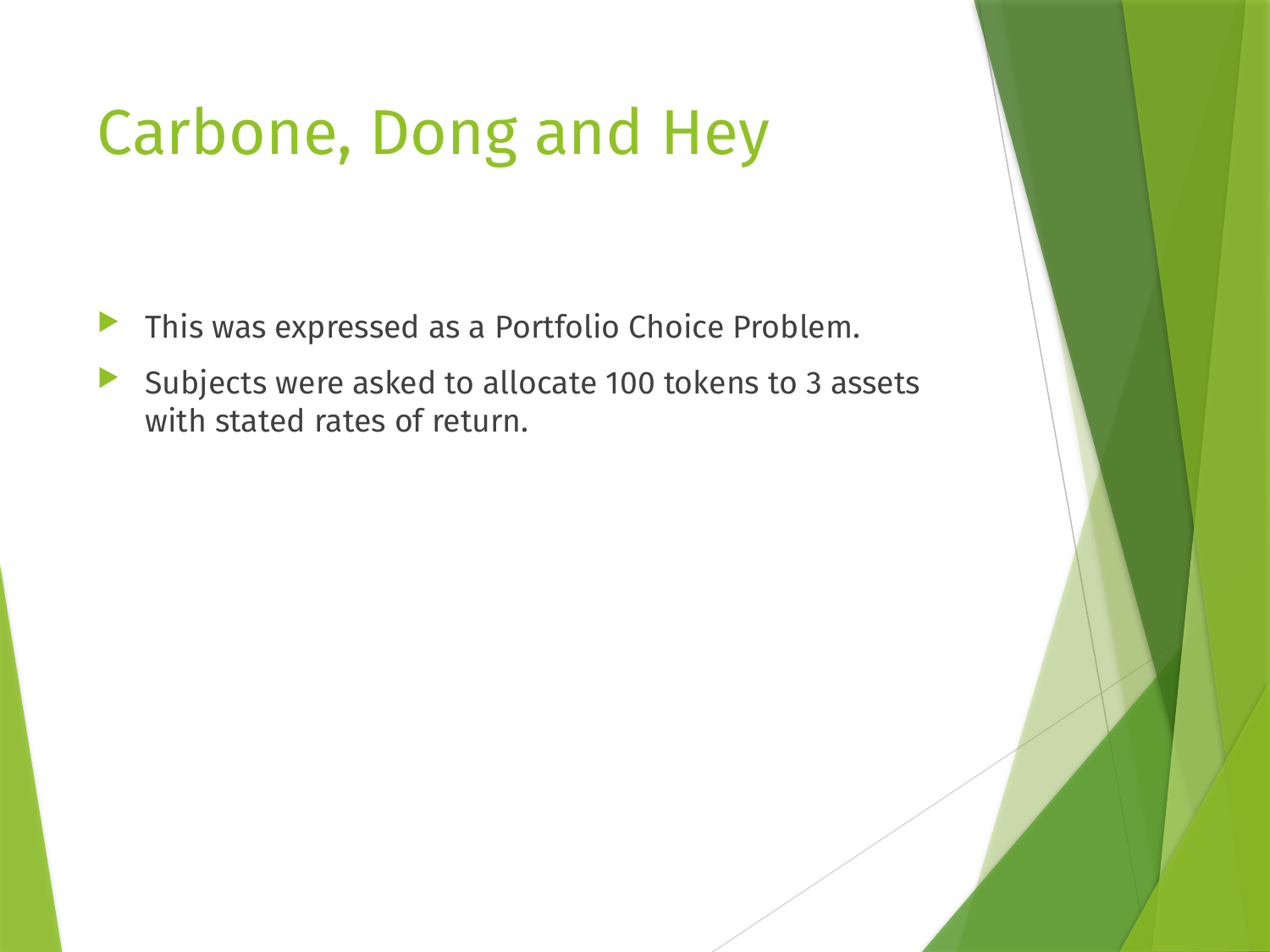

# Carbone, Dong and Hey
This was expressed as a Portfolio Choice Problem.
Subjects were asked to allocate 100 tokens to 3 assets with stated rates of return.